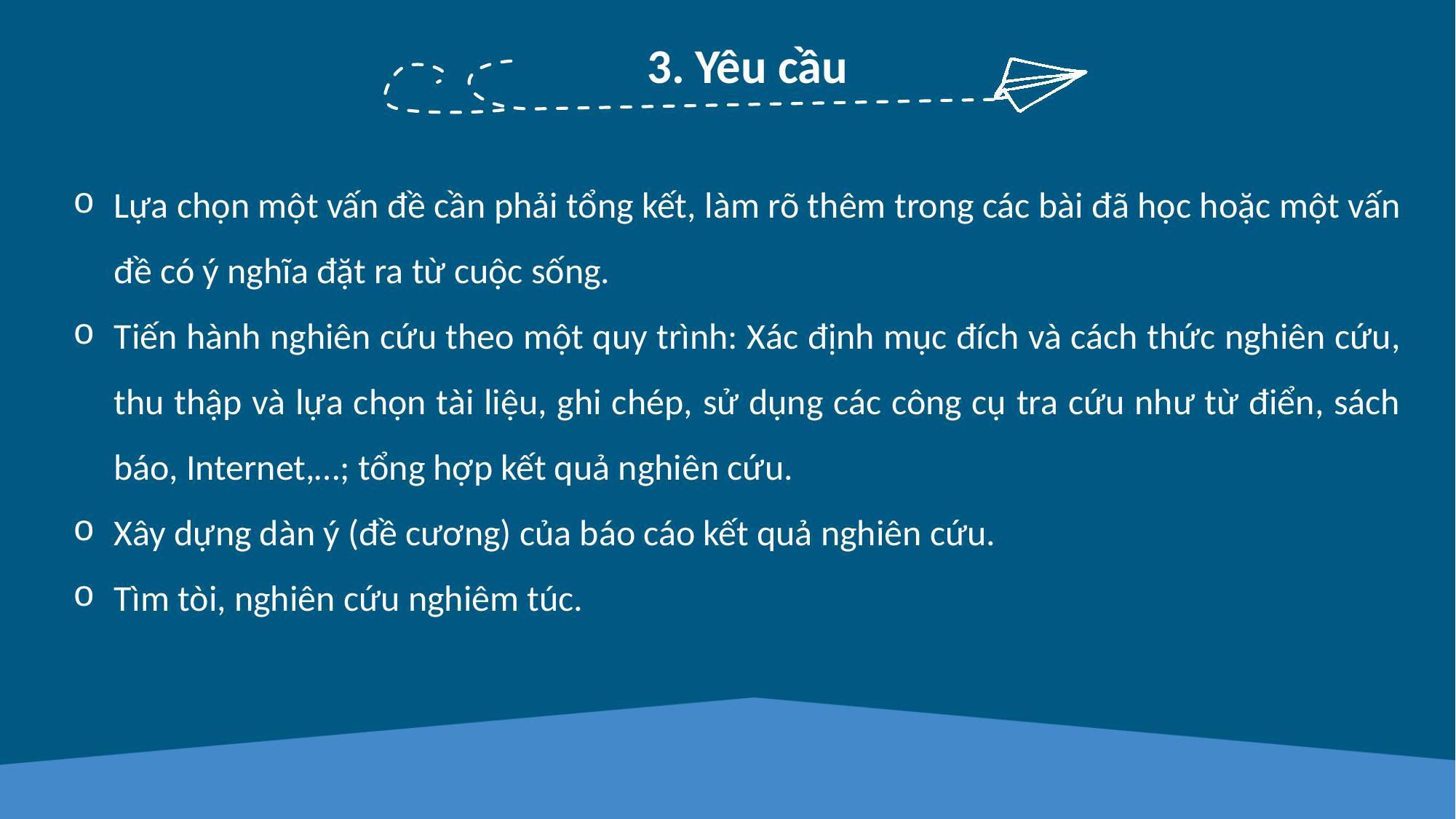

3. Yêu cầu

Lựa chọn một vấn đề cần phải tổng kết, làm rõ thêm trong các bài đã học hoặc một vấn đề có ý nghĩa đặt ra từ cuộc sống.
Tiến hành nghiên cứu theo một quy trình: Xác định mục đích và cách thức nghiên cứu, thu thập và lựa chọn tài liệu, ghi chép, sử dụng các công cụ tra cứu như từ điển, sách báo, Internet,…; tổng hợp kết quả nghiên cứu.
Xây dựng dàn ý (đề cương) của báo cáo kết quả nghiên cứu.
Tìm tòi, nghiên cứu nghiêm túc.